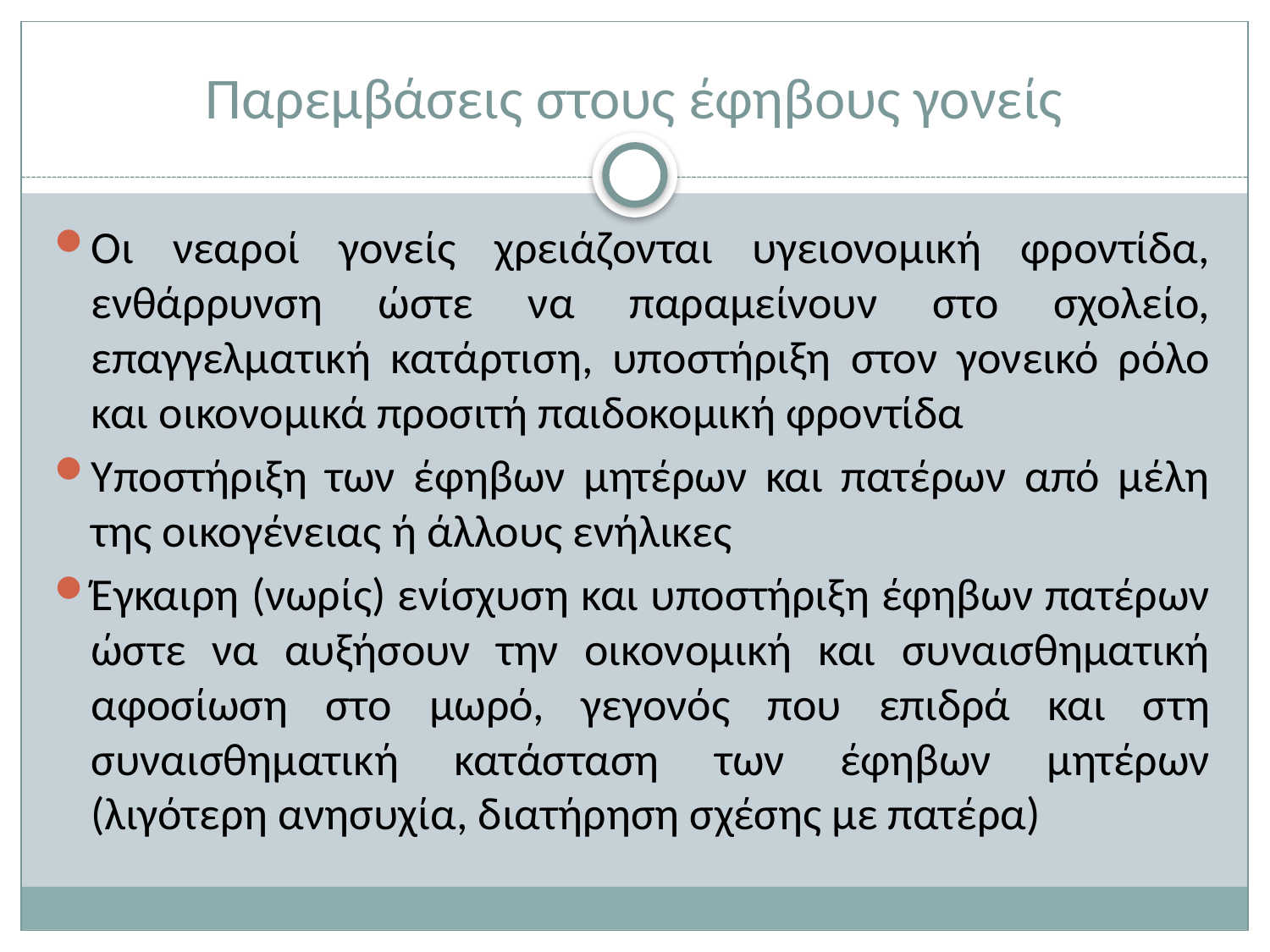

# Παρεμβάσεις στους έφηβους γονείς
Οι νεαροί γονείς χρειάζονται υγειονομική φροντίδα, ενθάρρυνση ώστε να παραμείνουν στο σχολείο, επαγγελματική κατάρτιση, υποστήριξη στον γονεικό ρόλο και οικονομικά προσιτή παιδοκομική φροντίδα
Υποστήριξη των έφηβων μητέρων και πατέρων από μέλη της οικογένειας ή άλλους ενήλικες
Έγκαιρη (νωρίς) ενίσχυση και υποστήριξη έφηβων πατέρων ώστε να αυξήσουν την οικονομική και συναισθηματική αφοσίωση στο μωρό, γεγονός που επιδρά και στη συναισθηματική κατάσταση των έφηβων μητέρων (λιγότερη ανησυχία, διατήρηση σχέσης με πατέρα)